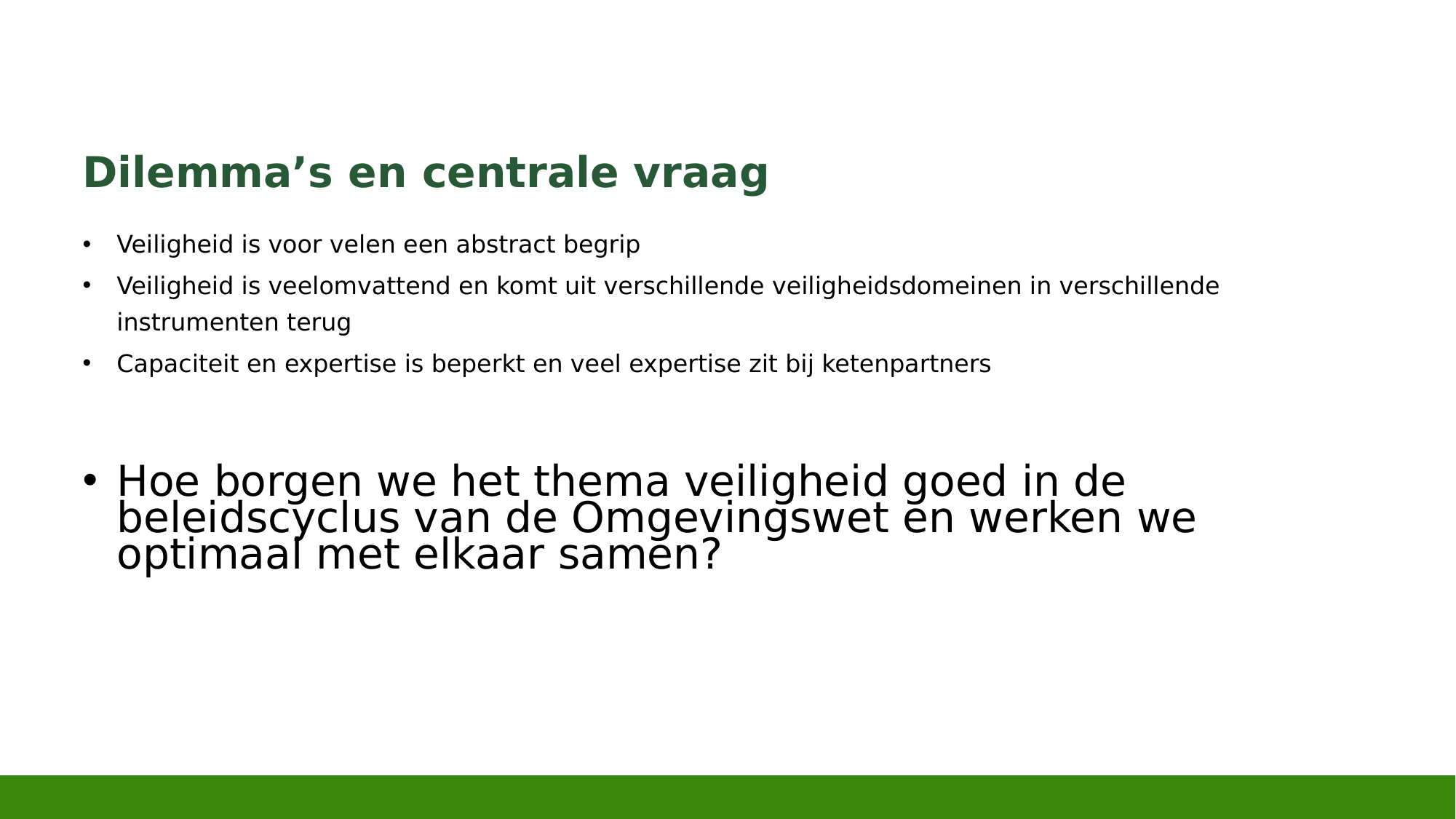

# Dilemma’s en centrale vraag
Veiligheid is voor velen een abstract begrip
Veiligheid is veelomvattend en komt uit verschillende veiligheidsdomeinen in verschillende instrumenten terug
Capaciteit en expertise is beperkt en veel expertise zit bij ketenpartners

Hoe borgen we het thema veiligheid goed in de beleidscyclus van de Omgevingswet en werken we optimaal met elkaar samen?